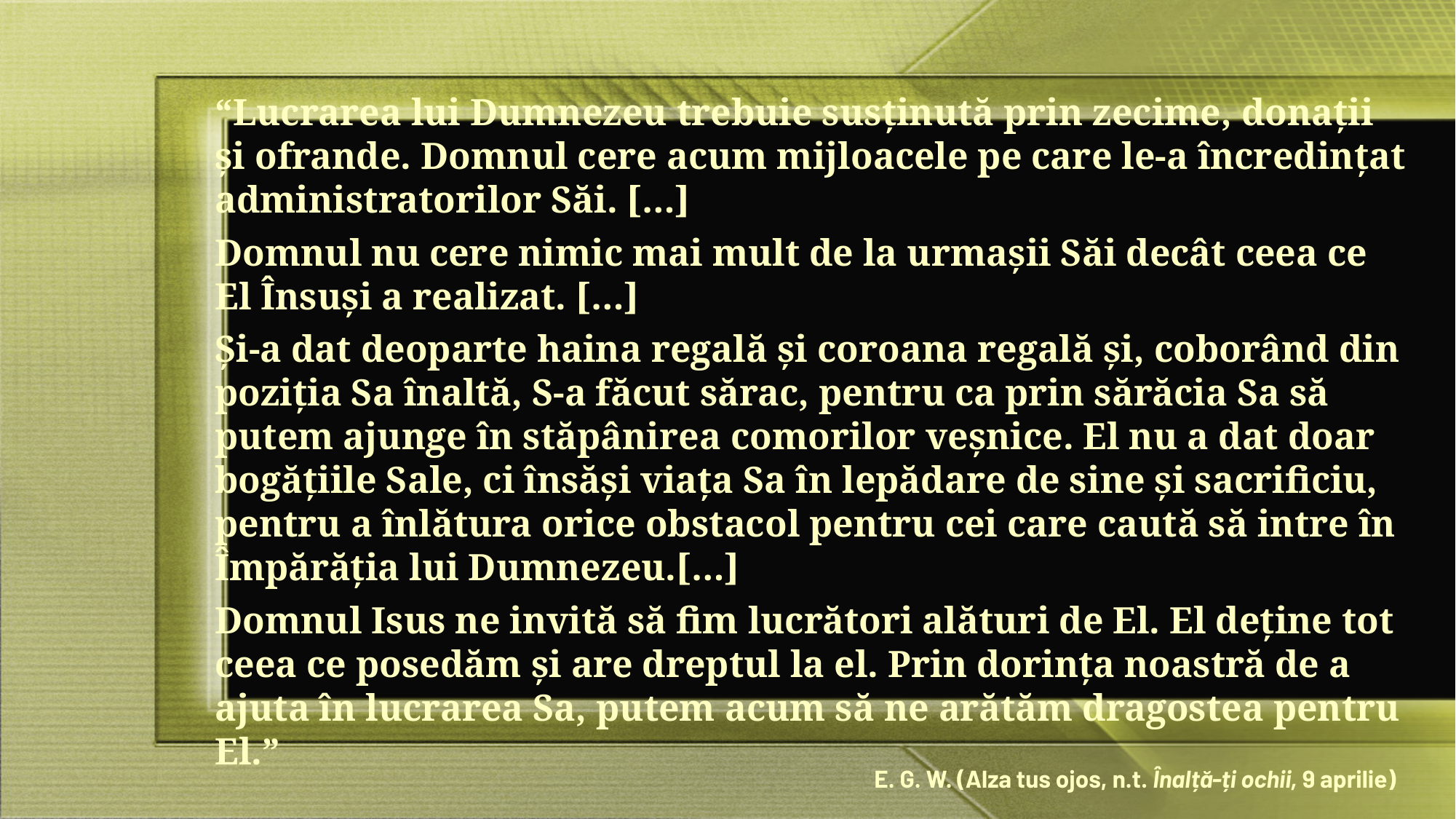

“Lucrarea lui Dumnezeu trebuie susținută prin zecime, donații și ofrande. Domnul cere acum mijloacele pe care le-a încredințat administratorilor Săi. […]
Domnul nu cere nimic mai mult de la urmașii Săi decât ceea ce El Însuși a realizat. […]
Și-a dat deoparte haina regală și coroana regală și, coborând din poziția Sa înaltă, S-a făcut sărac, pentru ca prin sărăcia Sa să putem ajunge în stăpânirea comorilor veșnice. El nu a dat doar bogățiile Sale, ci însăși viața Sa în lepădare de sine și sacrificiu, pentru a înlătura orice obstacol pentru cei care caută să intre în Împărăția lui Dumnezeu.[…]
Domnul Isus ne invită să fim lucrători alături de El. El deține tot ceea ce posedăm și are dreptul la el. Prin dorința noastră de a ajuta în lucrarea Sa, putem acum să ne arătăm dragostea pentru El.”
E. G. W. (Alza tus ojos, n.t. Înalță-ți ochii, 9 aprilie)